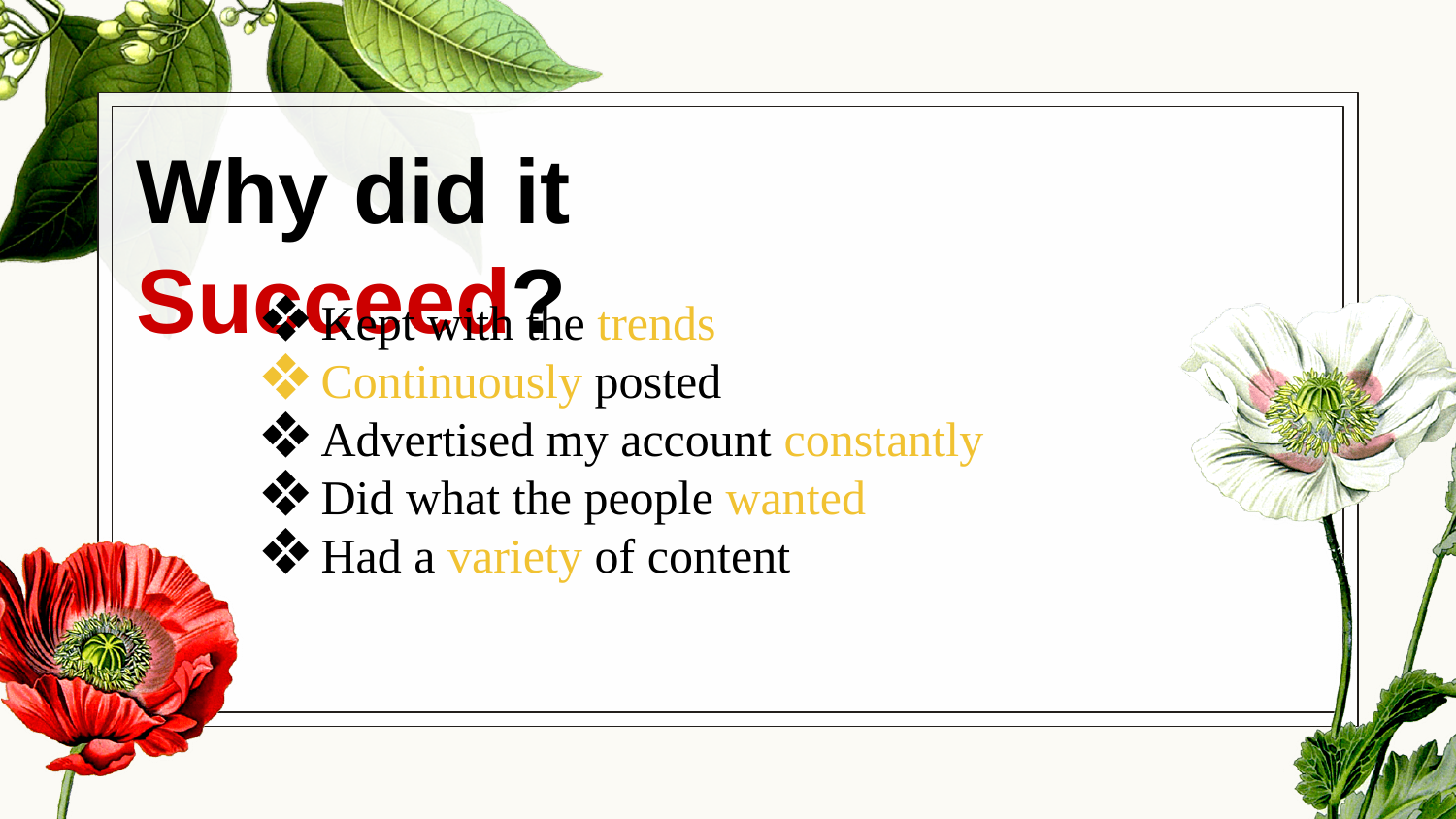

Why did it Succeed?
Kept with the trends
Continuously posted
Advertised my account constantly
Did what the people wanted
Had a variety of content